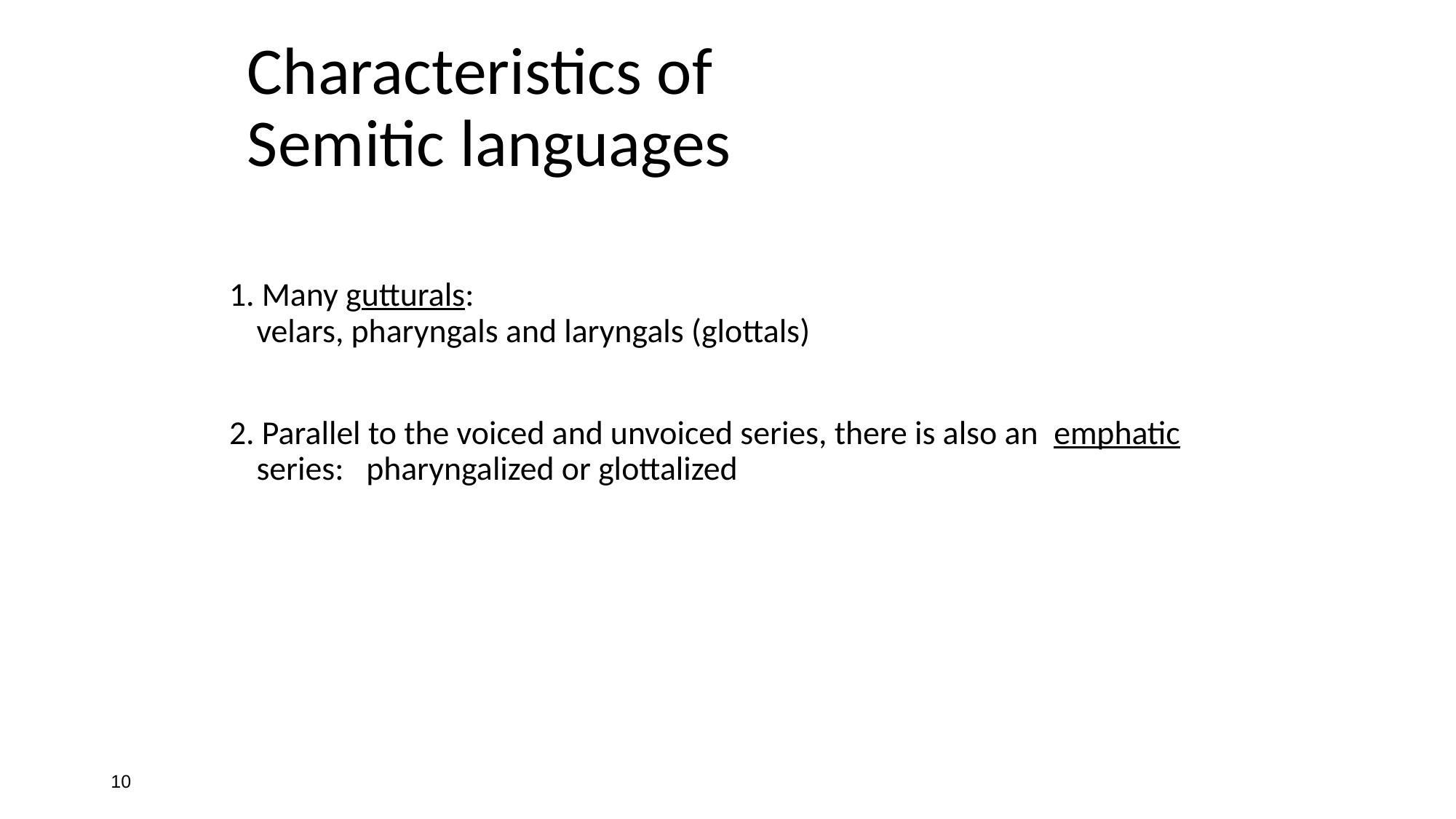

# Characteristics of Semitic languages
1. Many gutturals:
velars, pharyngals and laryngals (glottals)

2. Parallel to the voiced and unvoiced series, there is also an  emphatic series:   pharyngalized or glottalized

10